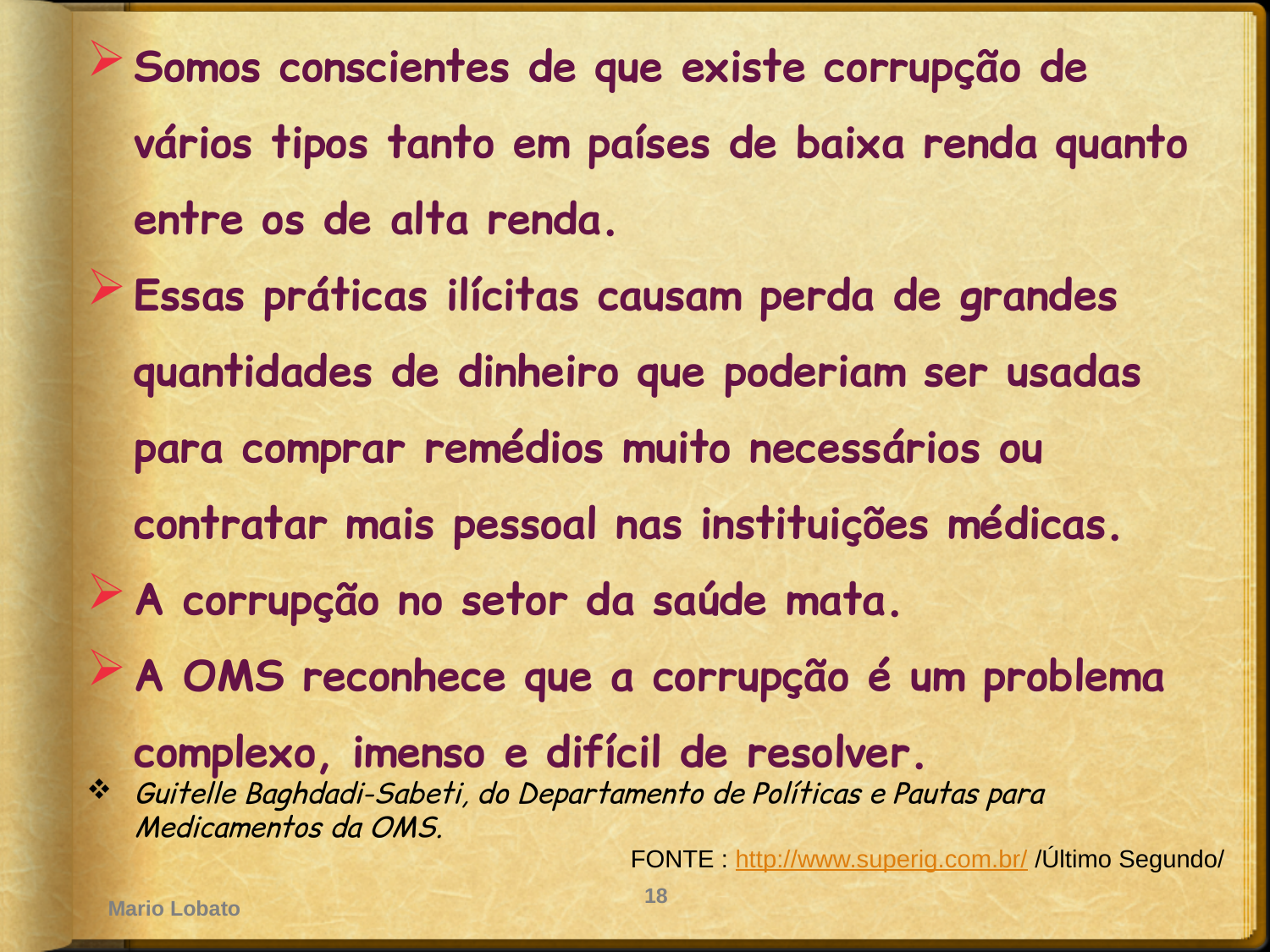

Somos conscientes de que existe corrupção de vários tipos tanto em países de baixa renda quanto entre os de alta renda.
Essas práticas ilícitas causam perda de grandes quantidades de dinheiro que poderiam ser usadas para comprar remédios muito necessários ou contratar mais pessoal nas instituições médicas.
A corrupção no setor da saúde mata.
A OMS reconhece que a corrupção é um problema complexo, imenso e difícil de resolver.
Guitelle Baghdadi-Sabeti, do Departamento de Políticas e Pautas para Medicamentos da OMS.
FONTE : http://www.superig.com.br/ /Último Segundo/
Mario Lobato
18